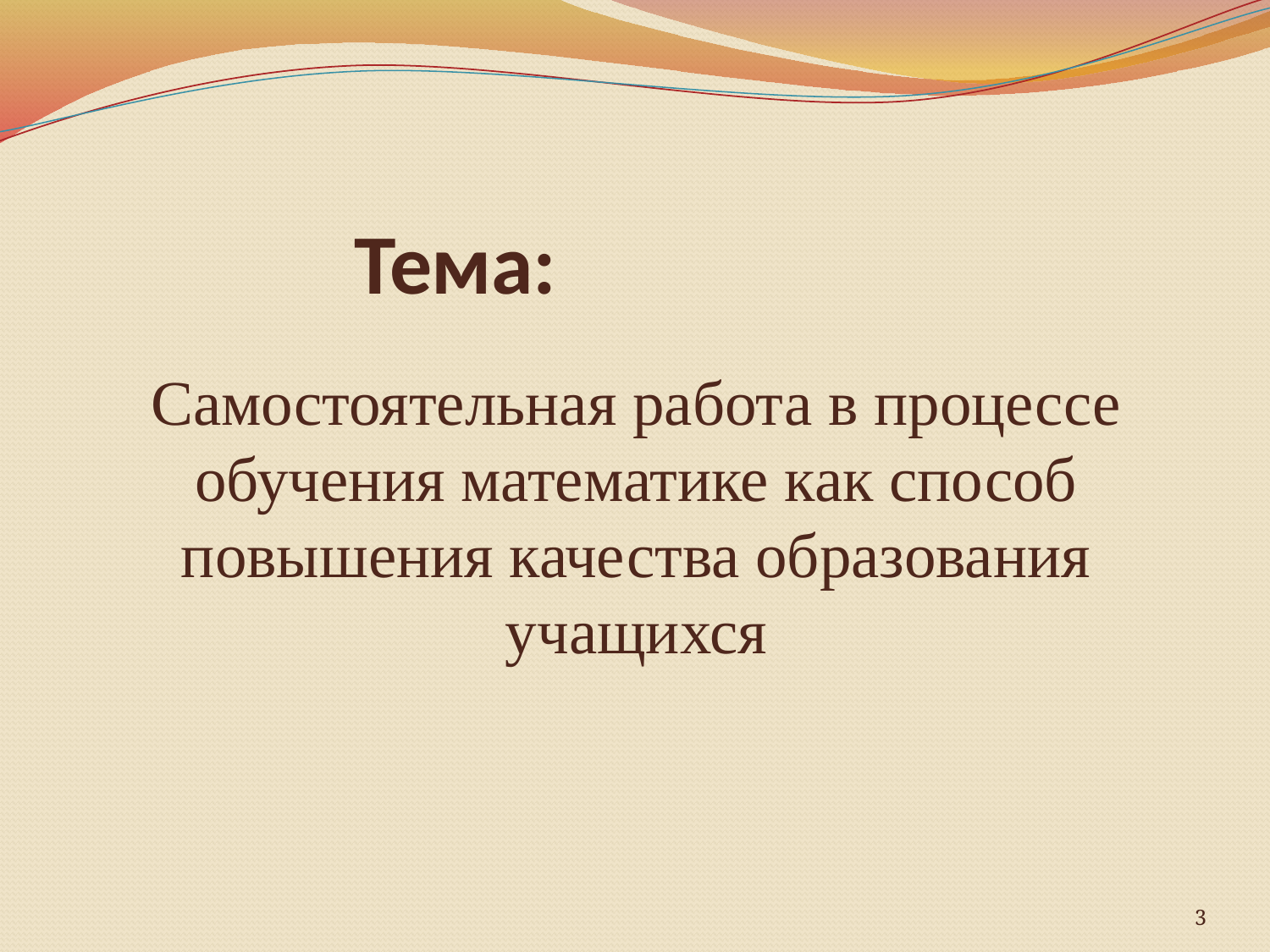

Тема:
Самостоятельная работа в процессе обучения математике как способ повышения качества образования учащихся
3